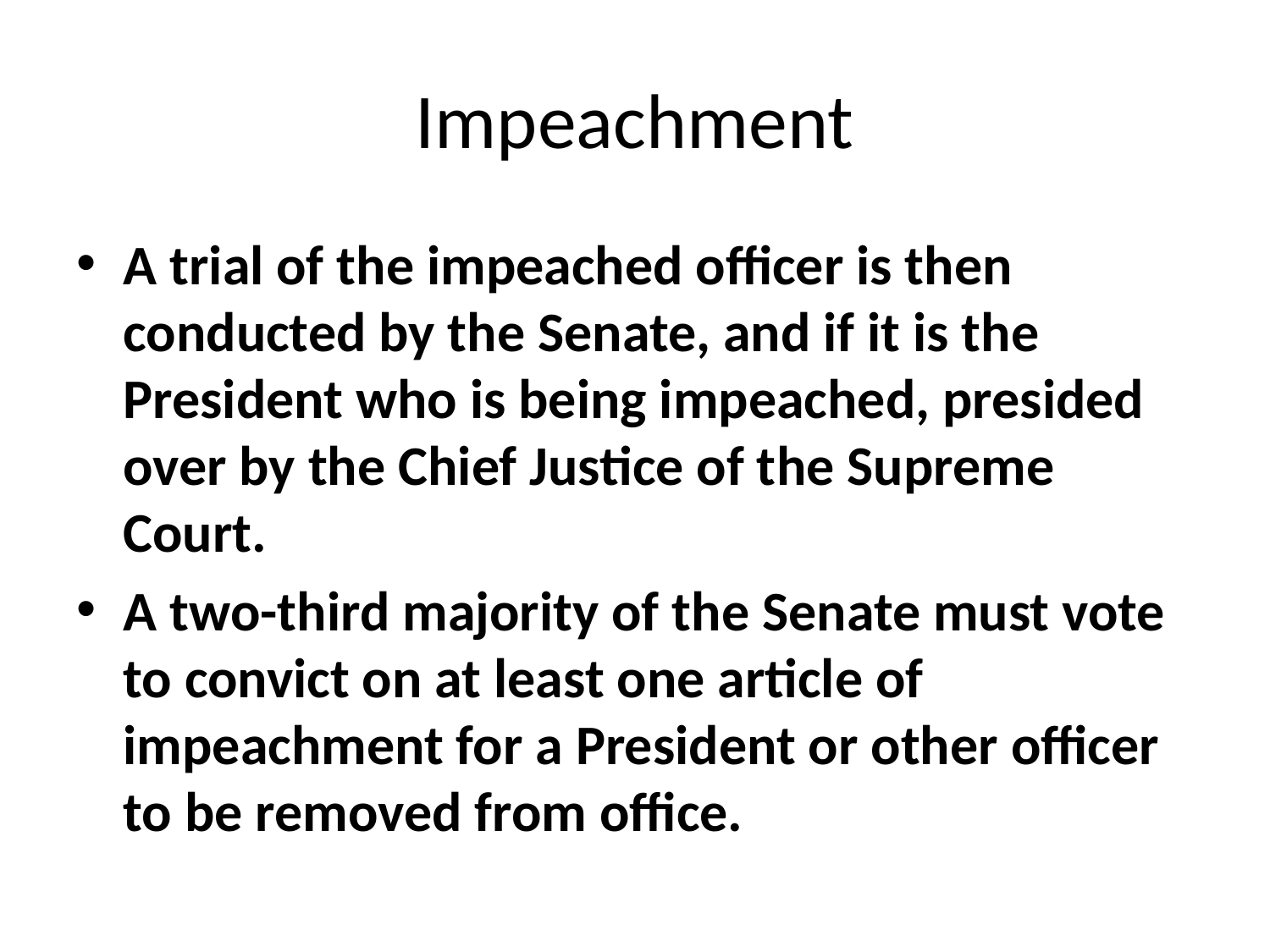

# Impeachment
A trial of the impeached officer is then conducted by the Senate, and if it is the President who is being impeached, presided over by the Chief Justice of the Supreme Court.
A two-third majority of the Senate must vote to convict on at least one article of impeachment for a President or other officer to be removed from office.